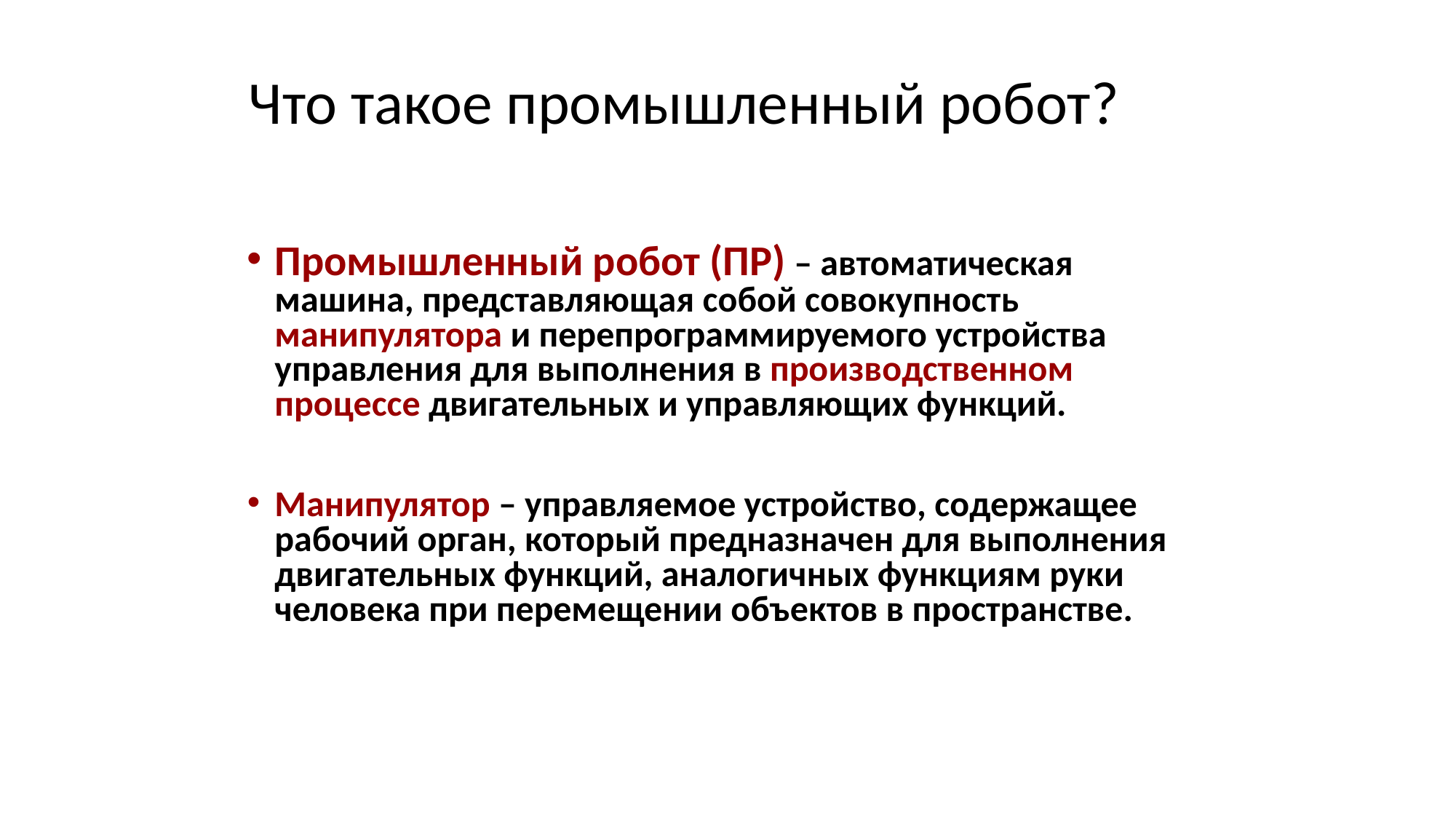

# Что такое промышленный робот?
Промышленный робот (ПР) – автоматическая машина, представляющая собой совокупность манипулятора и перепрограммируемого устройства управления для выполнения в производственном процессе двигательных и управляющих функций.

Манипулятор – управляемое устройство, содержащее рабочий орган, который предназначен для выполнения двигательных функций, аналогичных функциям руки человека при перемещении объектов в пространстве.